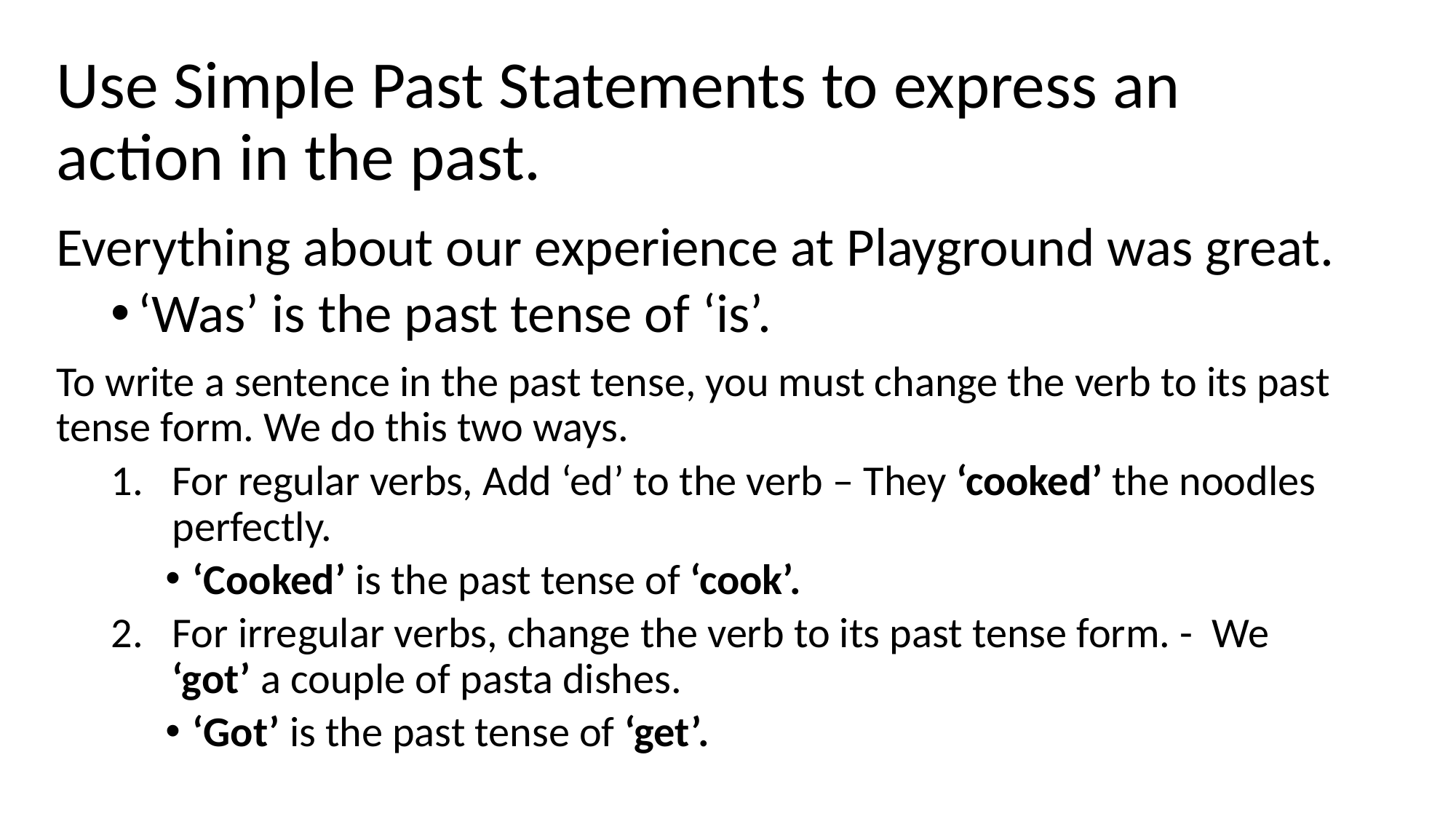

# Use Simple Past Statements to express an action in the past.
Everything about our experience at Playground was great.
‘Was’ is the past tense of ‘is’.
To write a sentence in the past tense, you must change the verb to its past tense form. We do this two ways.
For regular verbs, Add ‘ed’ to the verb – They ‘cooked’ the noodles perfectly.
‘Cooked’ is the past tense of ‘cook’.
For irregular verbs, change the verb to its past tense form. -  We ‘got’ a couple of pasta dishes.
‘Got’ is the past tense of ‘get’.